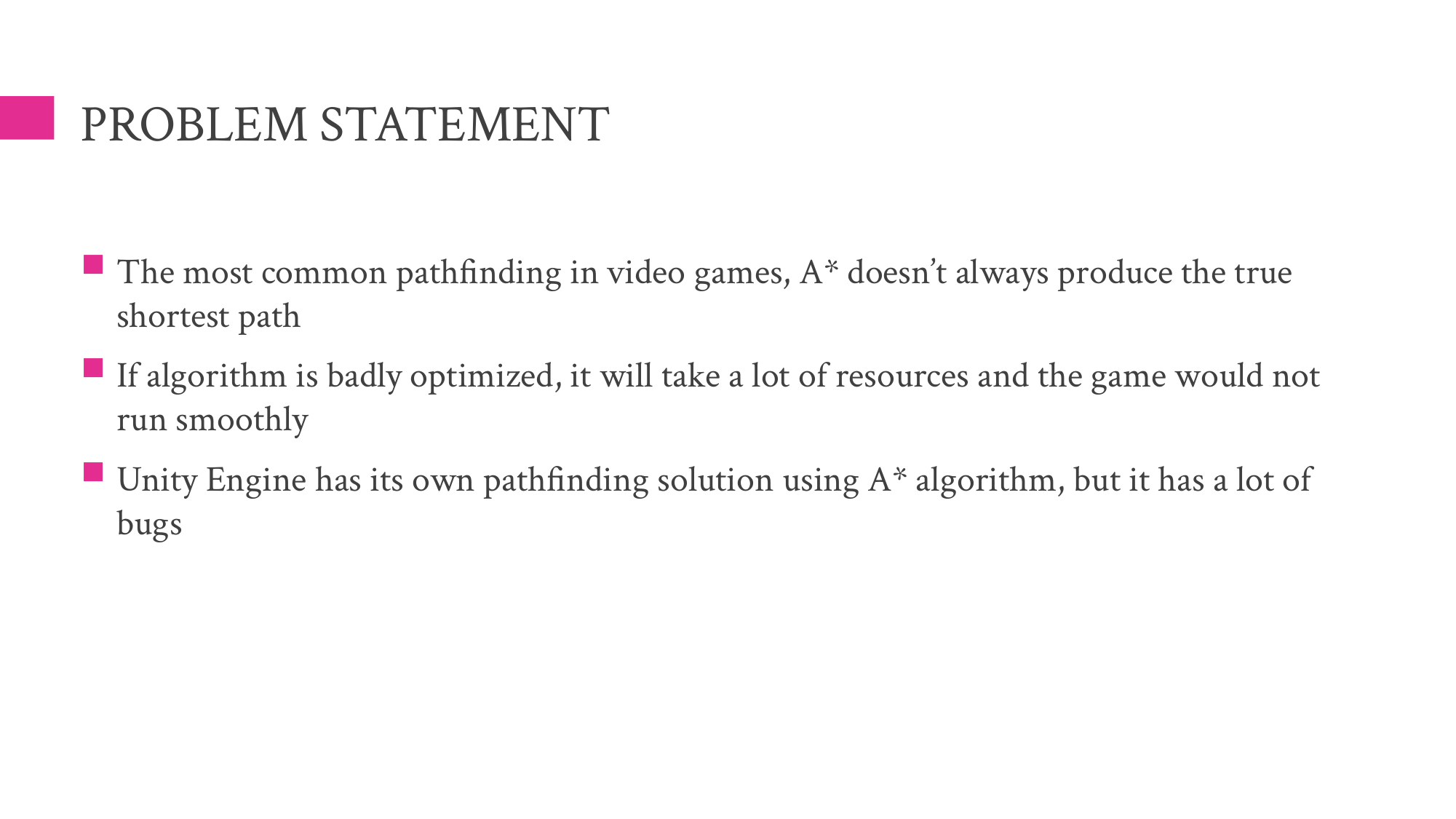

# Problem statement
The most common pathfinding in video games, A* doesn’t always produce the true shortest path
If algorithm is badly optimized, it will take a lot of resources and the game would not run smoothly
Unity Engine has its own pathfinding solution using A* algorithm, but it has a lot of bugs